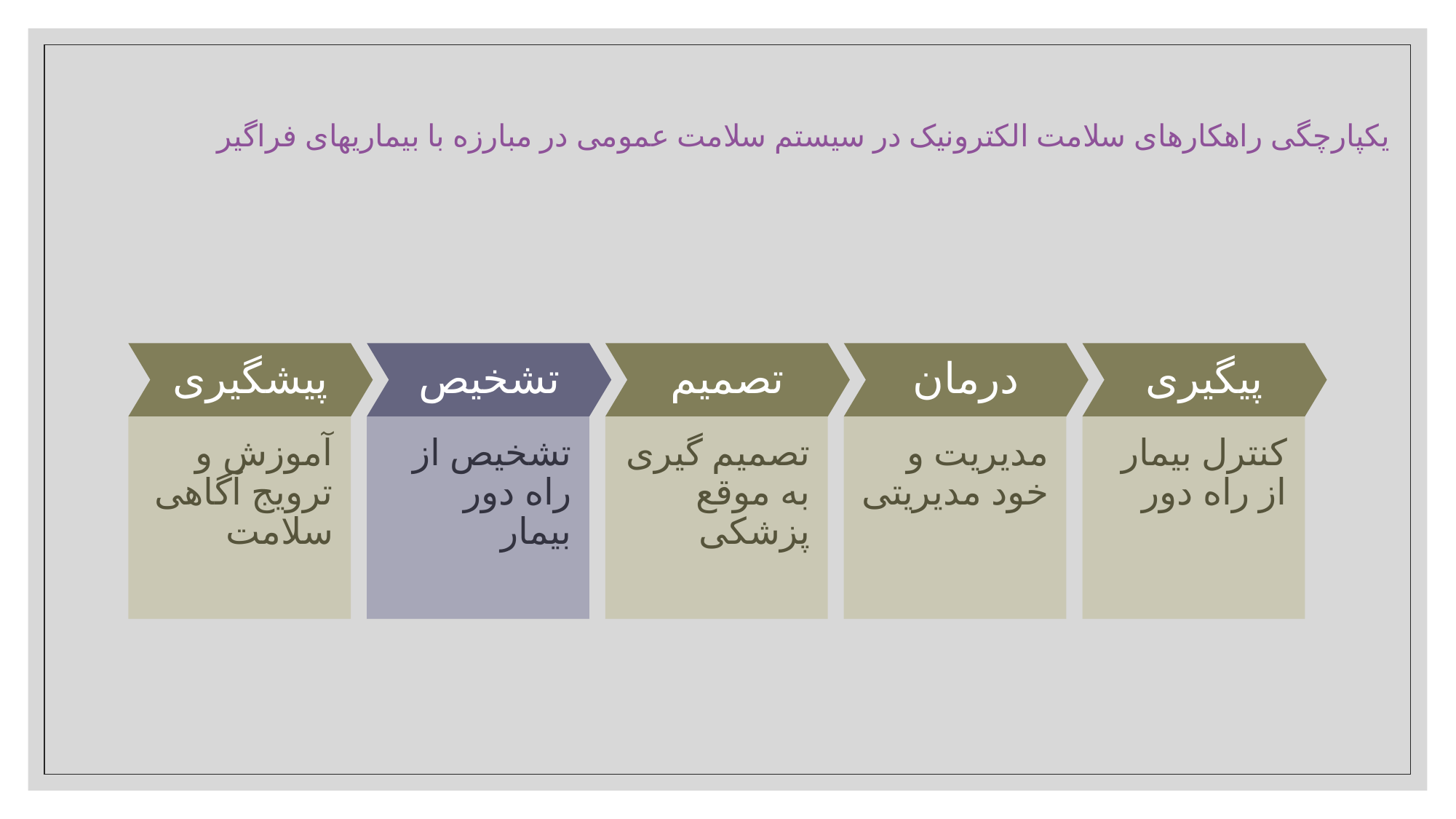

# یکپارچگی راهکارهای سلامت الکترونیک در سیستم­ سلامت عمومی در مبارزه با بیماری­های فراگیر
پیشگیری
آموزش و ترویج آگاهی سلامت
تشخیص
تشخیص از راه دور بیمار
تصمیم
تصمیم گیری به موقع پزشکی
درمان
مدیریت و خود مدیریتی
پیگیری
کنترل بیمار از راه دور